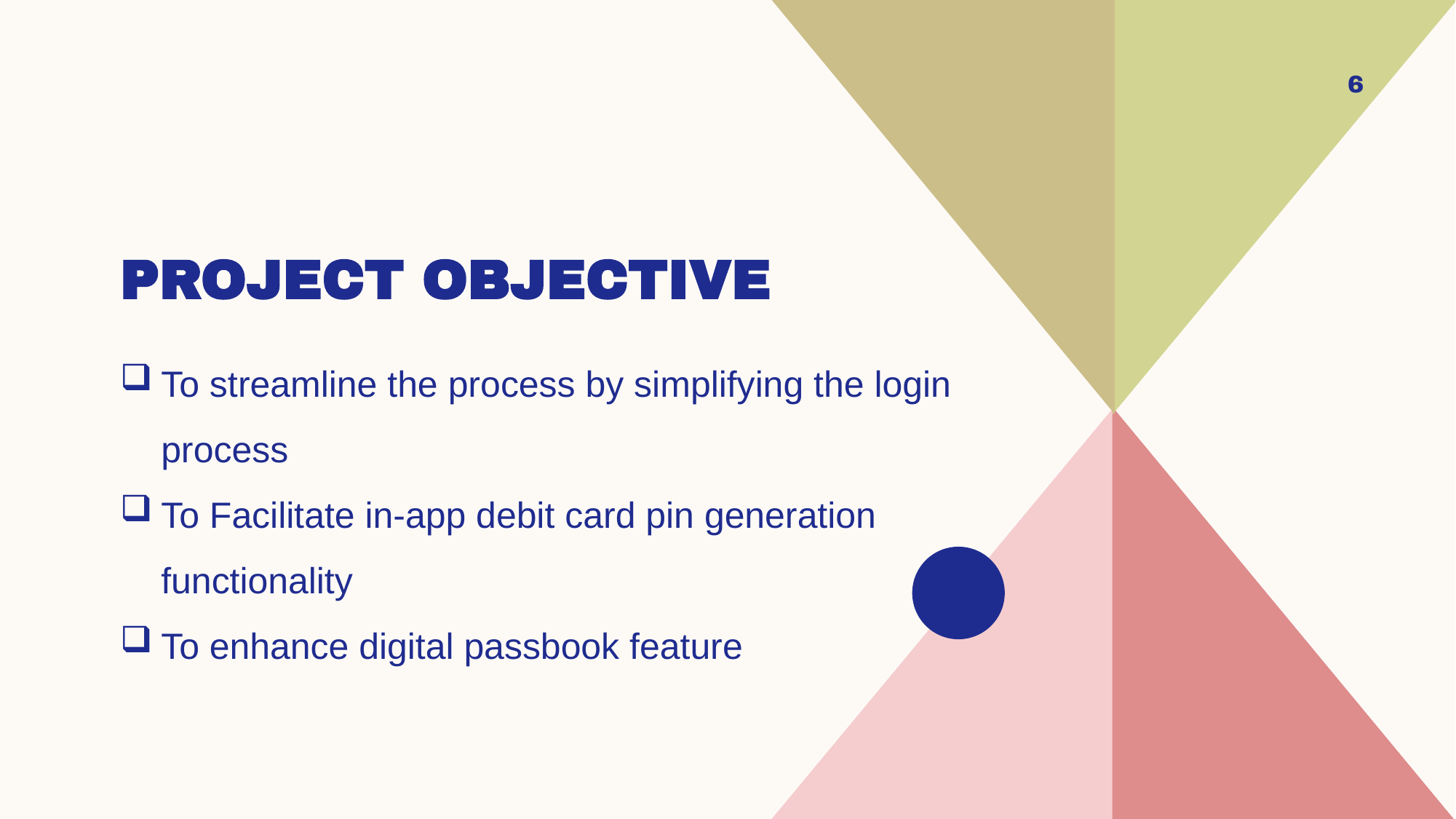

6
# Project objective
To streamline the process by simplifying the login process
To Facilitate in-app debit card pin generation functionality
To enhance digital passbook feature